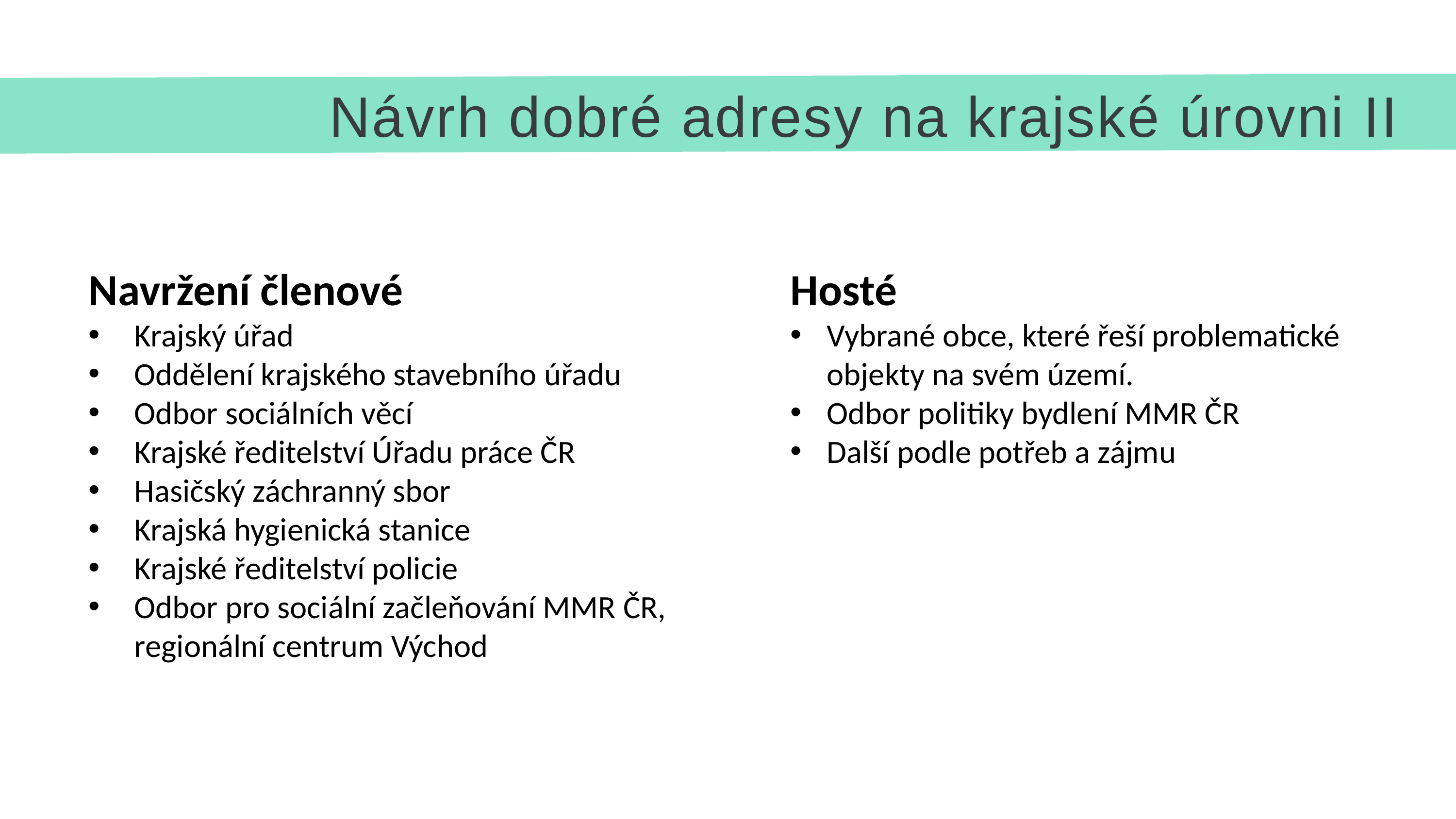

Návrh dobré adresy na krajské úrovni II

Navržení členové
Krajský úřad
Oddělení krajského stavebního úřadu
Odbor sociálních věcí
Krajské ředitelství Úřadu práce ČR
Hasičský záchranný sbor
Krajská hygienická stanice
Krajské ředitelství policie
Odbor pro sociální začleňování MMR ČR, regionální centrum Východ
Hosté
Vybrané obce, které řeší problematické objekty na svém území.
Odbor politiky bydlení MMR ČR
Další podle potřeb a zájmu